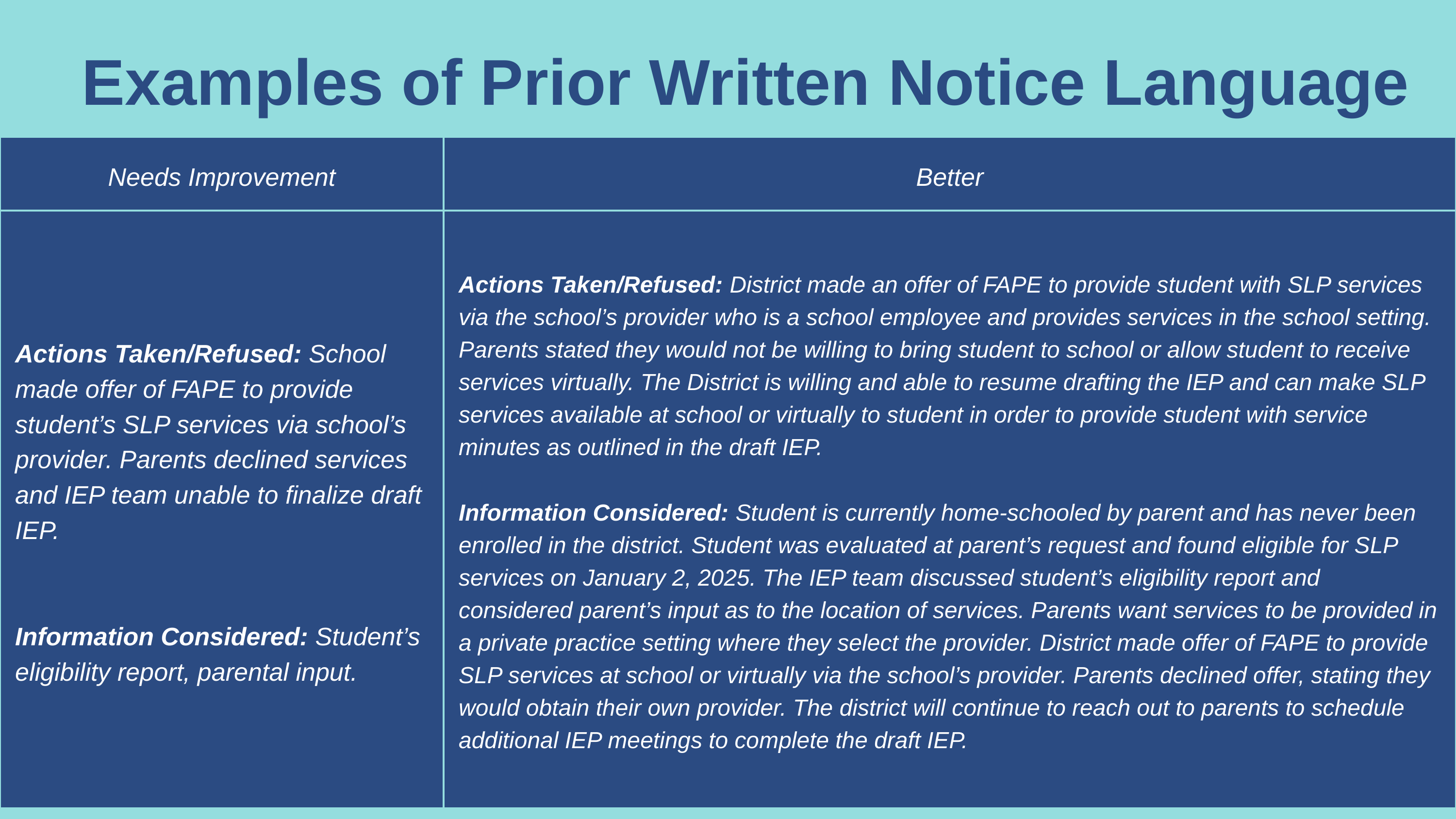

Examples of Prior Written Notice Language
| Needs Improvement | Better |
| --- | --- |
| Actions Taken/Refused: School made offer of FAPE to provide student’s SLP services via school’s provider. Parents declined services and IEP team unable to finalize draft IEP. Information Considered: Student’s eligibility report, parental input. | Actions Taken/Refused: District made an offer of FAPE to provide student with SLP services via the school’s provider who is a school employee and provides services in the school setting. Parents stated they would not be willing to bring student to school or allow student to receive services virtually. The District is willing and able to resume drafting the IEP and can make SLP services available at school or virtually to student in order to provide student with service minutes as outlined in the draft IEP. Information Considered: Student is currently home-schooled by parent and has never been enrolled in the district. Student was evaluated at parent’s request and found eligible for SLP services on January 2, 2025. The IEP team discussed student’s eligibility report and considered parent’s input as to the location of services. Parents want services to be provided in a private practice setting where they select the provider. District made offer of FAPE to provide SLP services at school or virtually via the school’s provider. Parents declined offer, stating they would obtain their own provider. The district will continue to reach out to parents to schedule additional IEP meetings to complete the draft IEP. |